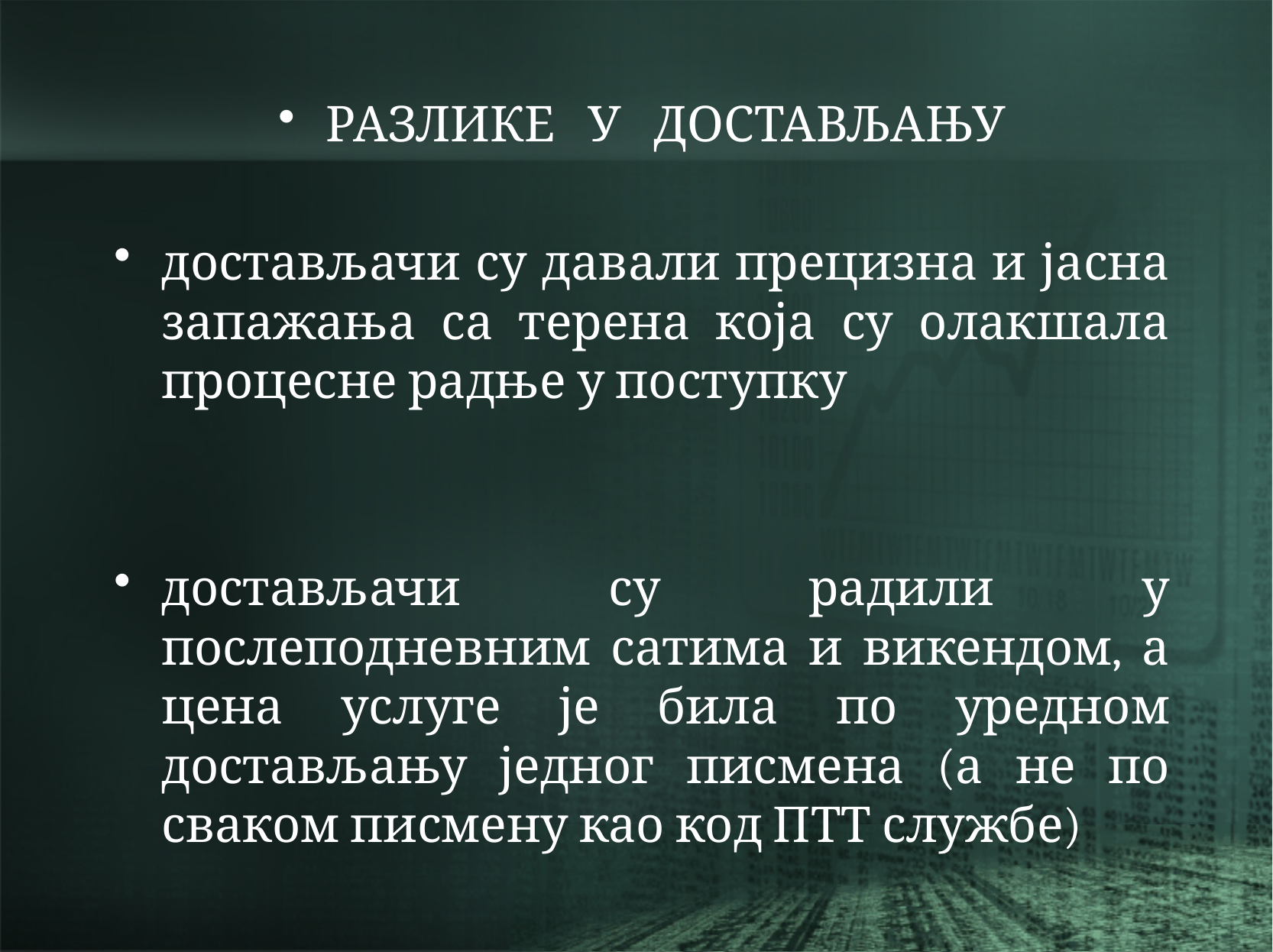

РАЗЛИКЕ   У   ДОСТАВЉАЊУ

достављачи су давали прецизна и јасна запажања са терена која су олакшала процесне радње у поступку

достављачи су радили у послеподневним сатима и викендом, а цена услуге је била по уредном достављању једног писмена (а не по сваком писмену као код ПТТ службе)